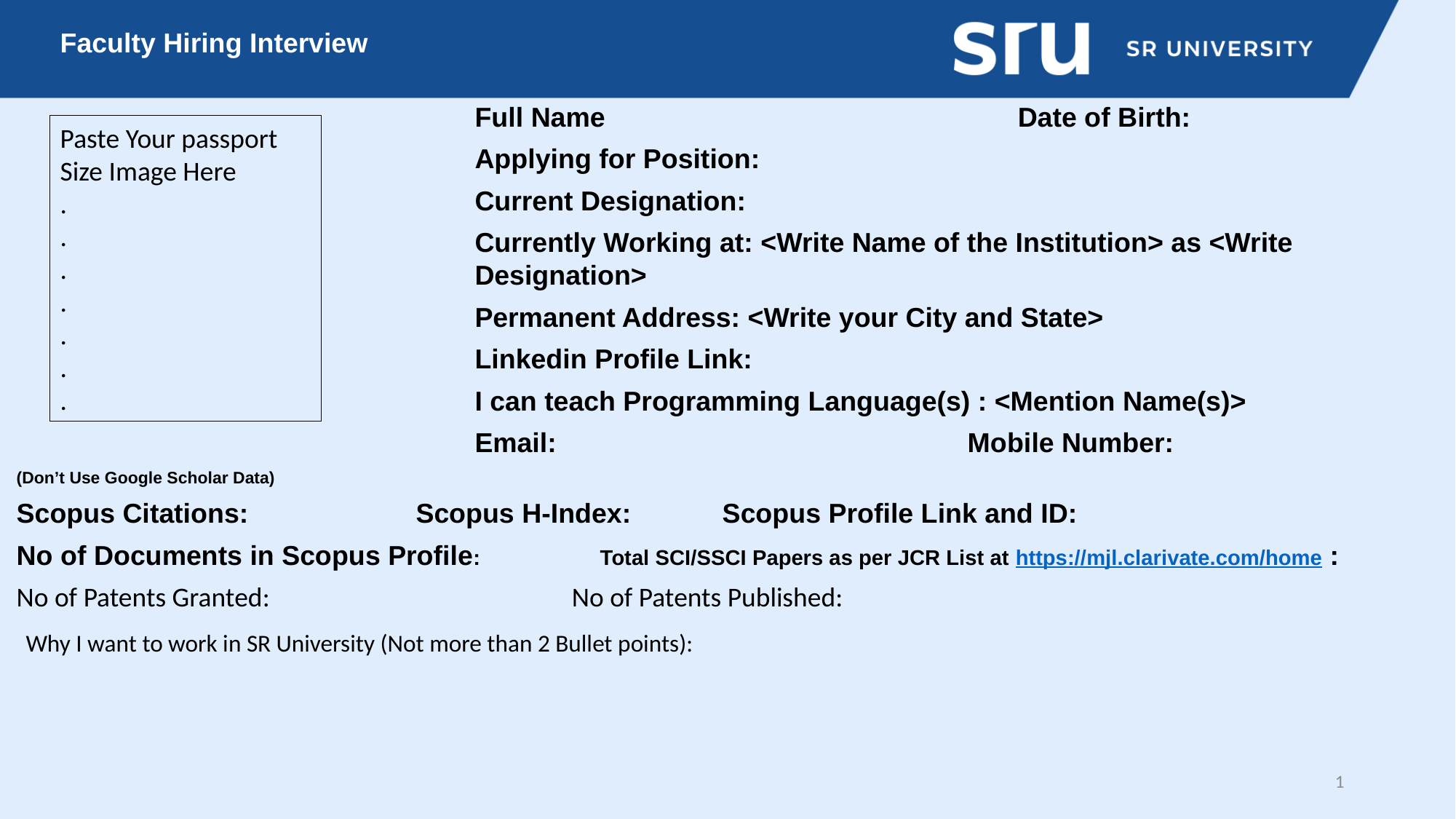

Faculty Hiring Interview

Full Name                                                      Date of Birth:
Applying for Position:
Current Designation:
Currently Working at: <Write Name of the Institution> as <Write 	Designation>
Permanent Address: <Write your City and State>
Linkedin Profile Link:
I can teach Programming Language(s) : <Mention Name(s)>
Email:                                                      Mobile Number:

Paste Your passport Size Image Here
.
.
.
.
.
.
.
(Don’t Use Google Scholar Data)
Scopus Citations:                      Scopus H-Index:            Scopus Profile Link and ID:
No of Documents in Scopus Profile:                    Total SCI/SSCI Papers as per JCR List at https://mjl.clarivate.com/home :
No of Patents Granted:                                                 No of Patents Published:
Why I want to work in SR University (Not more than 2 Bullet points):

1